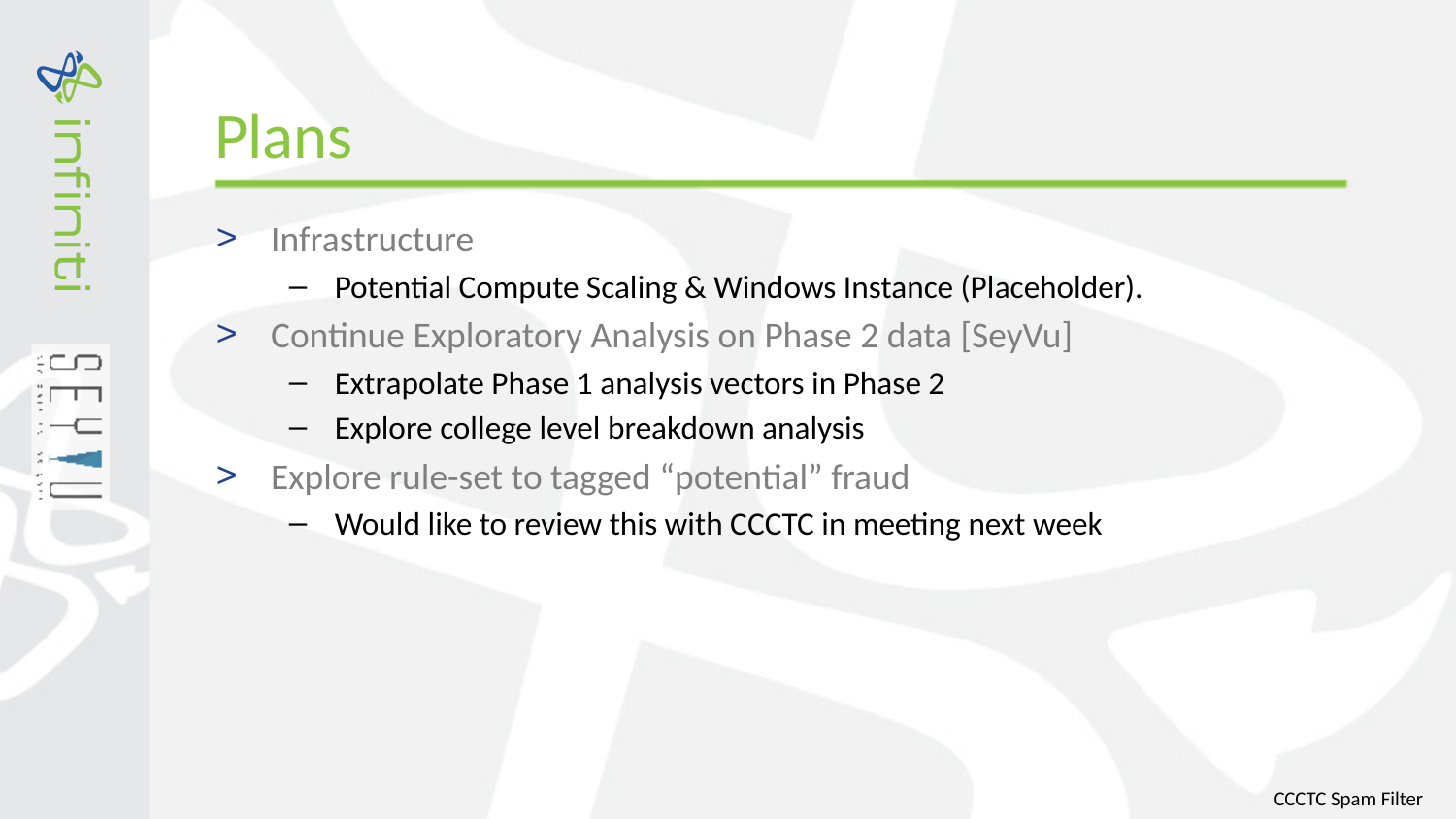

# Plans
Infrastructure
Potential Compute Scaling & Windows Instance (Placeholder).
Continue Exploratory Analysis on Phase 2 data [SeyVu]
Extrapolate Phase 1 analysis vectors in Phase 2
Explore college level breakdown analysis
Explore rule-set to tagged “potential” fraud
Would like to review this with CCCTC in meeting next week